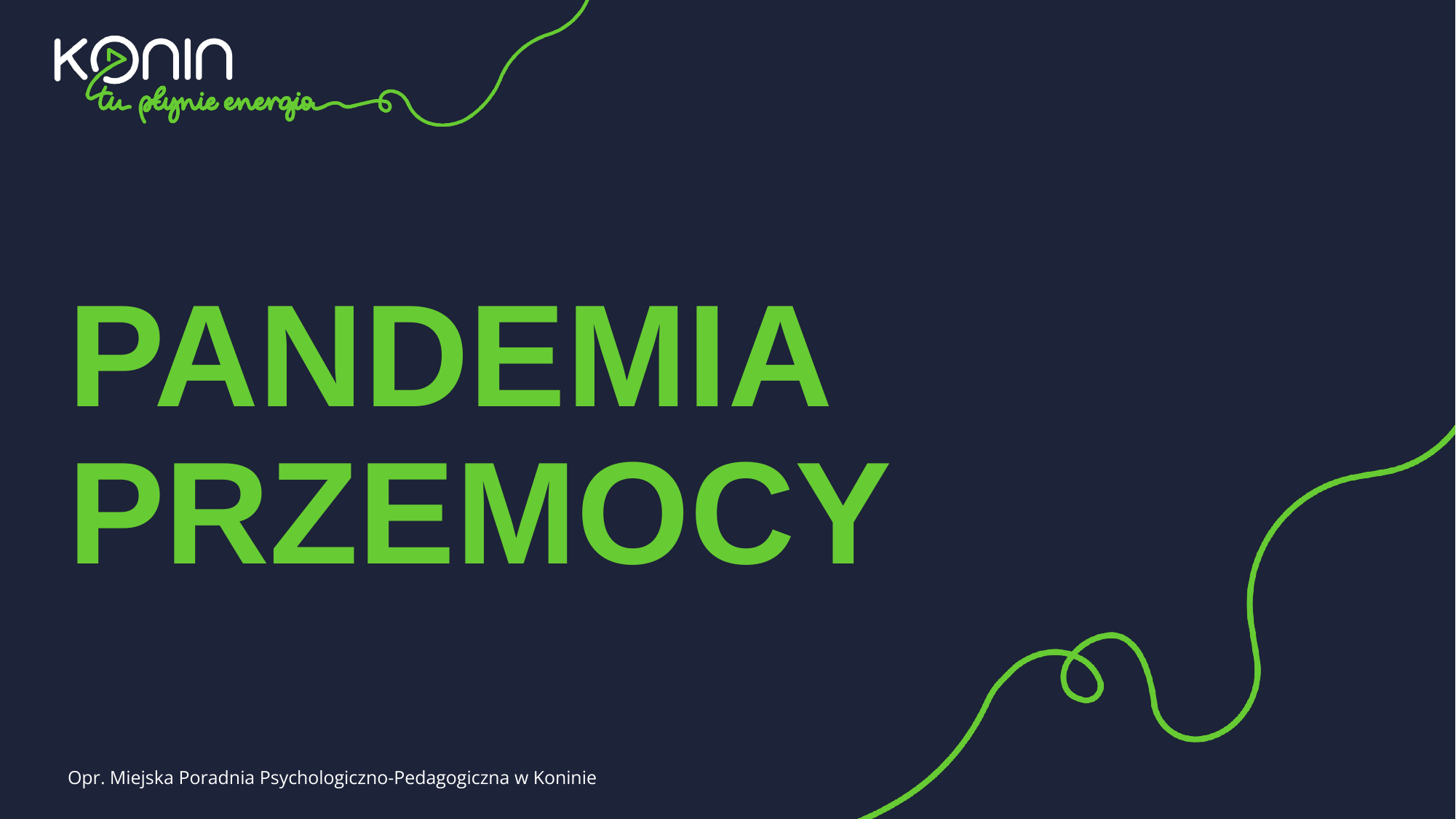

# PANDEMIA PRZEMOCY
Opr. Miejska Poradnia Psychologiczno-Pedagogiczna w Koninie